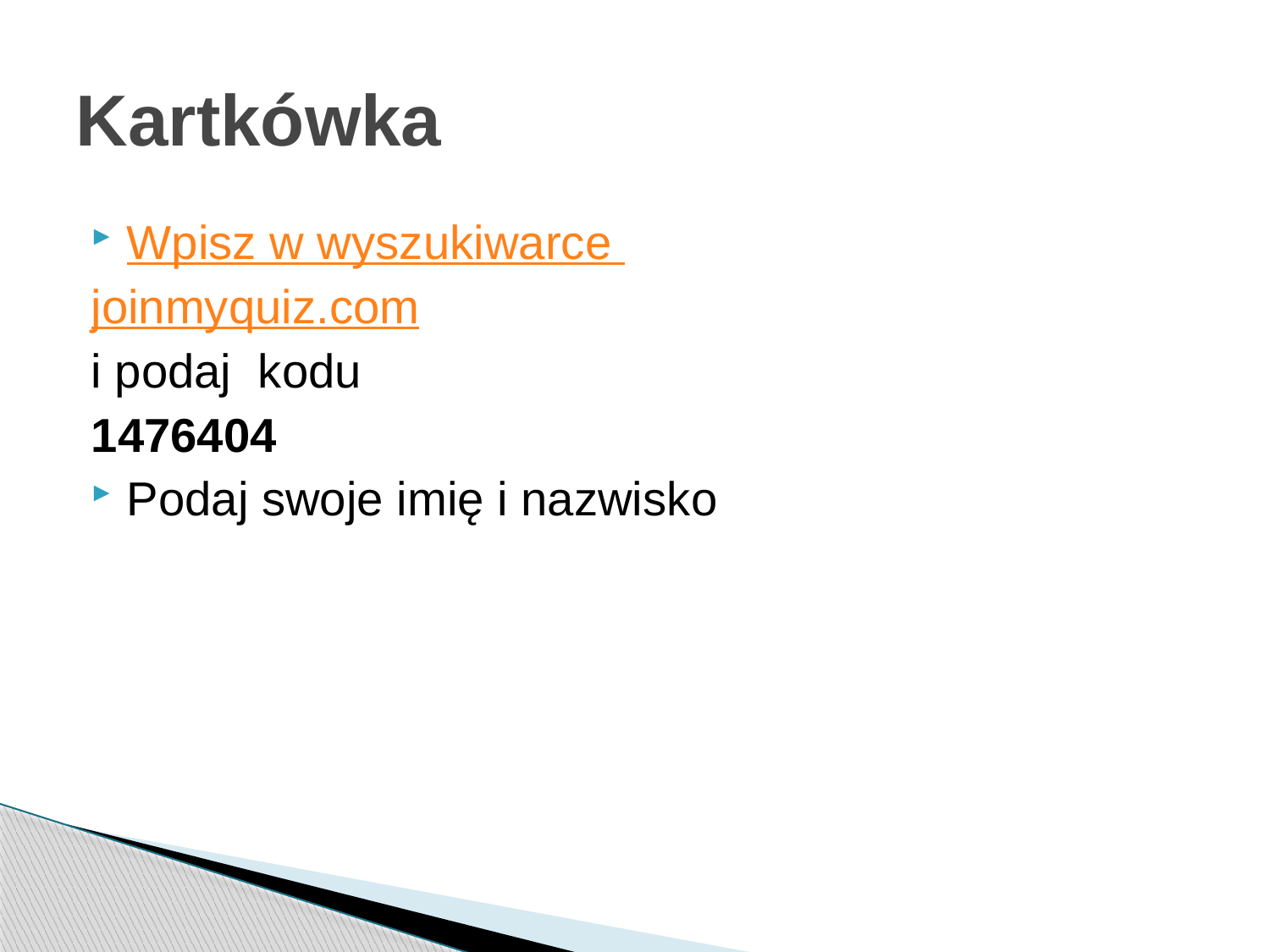

# Kartkówka
Wpisz w wyszukiwarce
joinmyquiz.com
i podaj  kodu
1476404
Podaj swoje imię i nazwisko